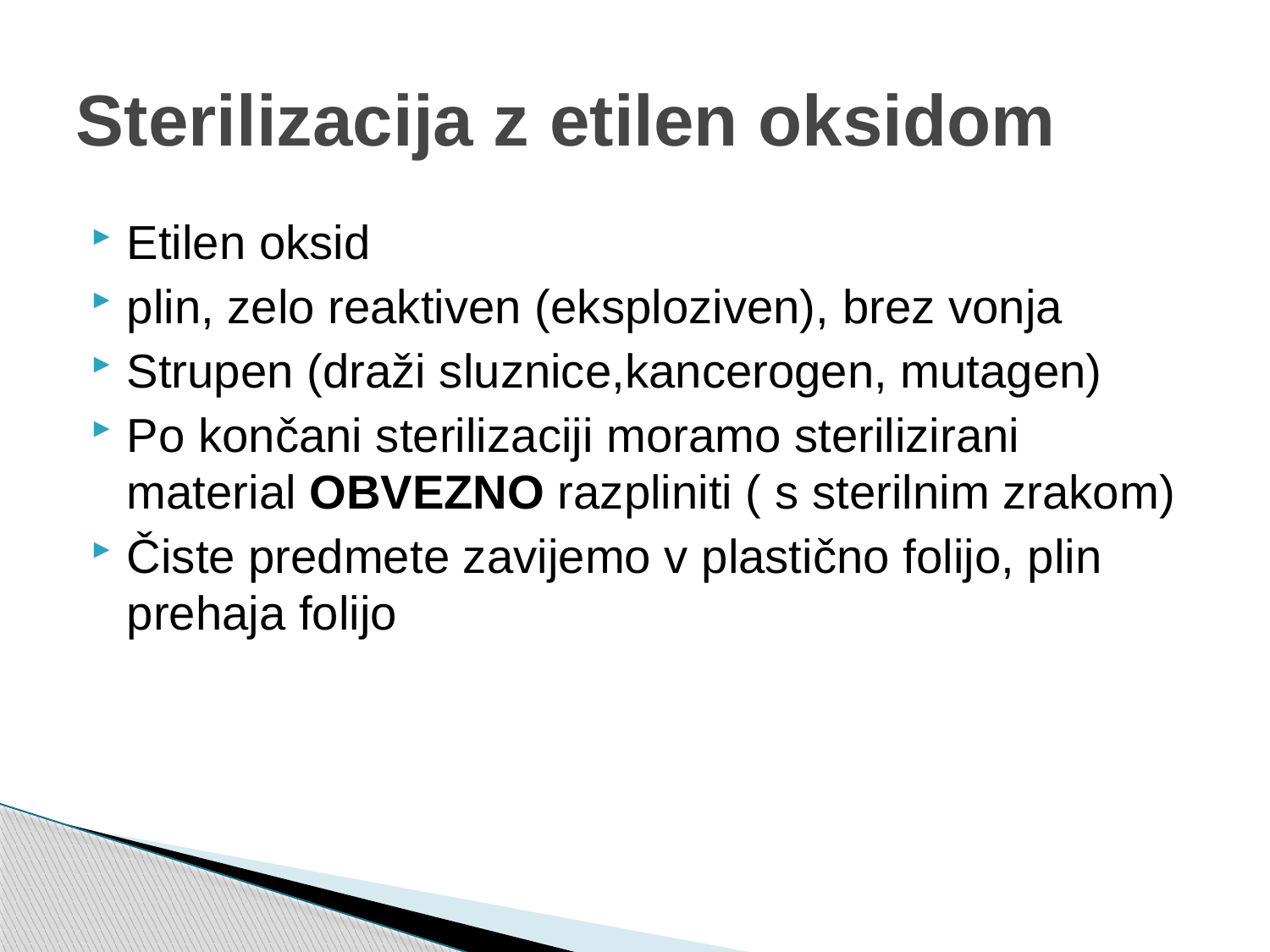

# Sterilizacija z etilen oksidom
Etilen oksid
plin, zelo reaktiven (eksploziven), brez vonja
Strupen (draži sluznice,kancerogen, mutagen)
Po končani sterilizaciji moramo sterilizirani material OBVEZNO razpliniti ( s sterilnim zrakom)
Čiste predmete zavijemo v plastično folijo, plin prehaja folijo